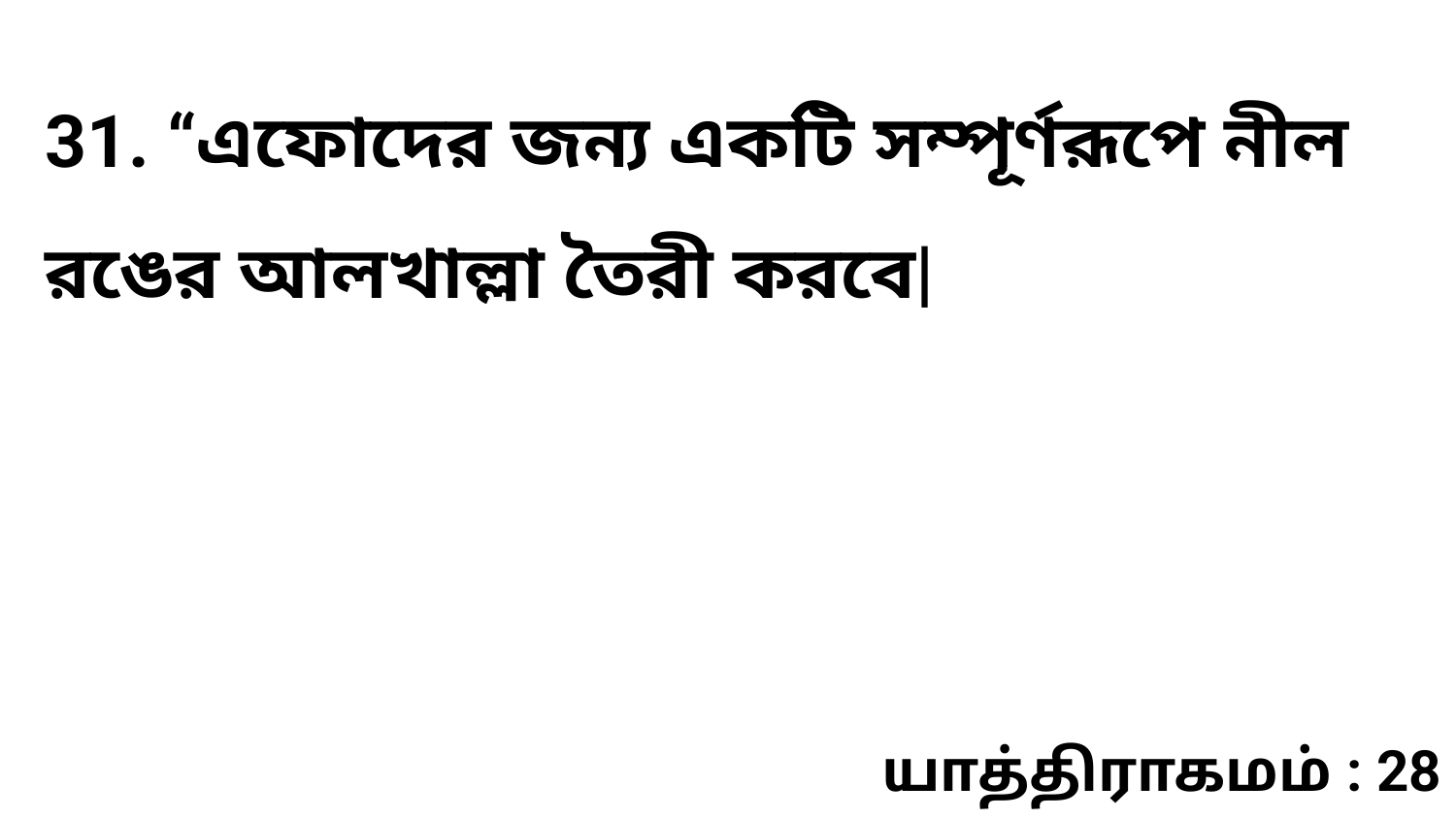

31. “এফোদের জন্য একটি সম্পূর্ণরূপে নীল রঙের আলখাল্লা তৈরী করবে|
யாத்திராகமம் : 28